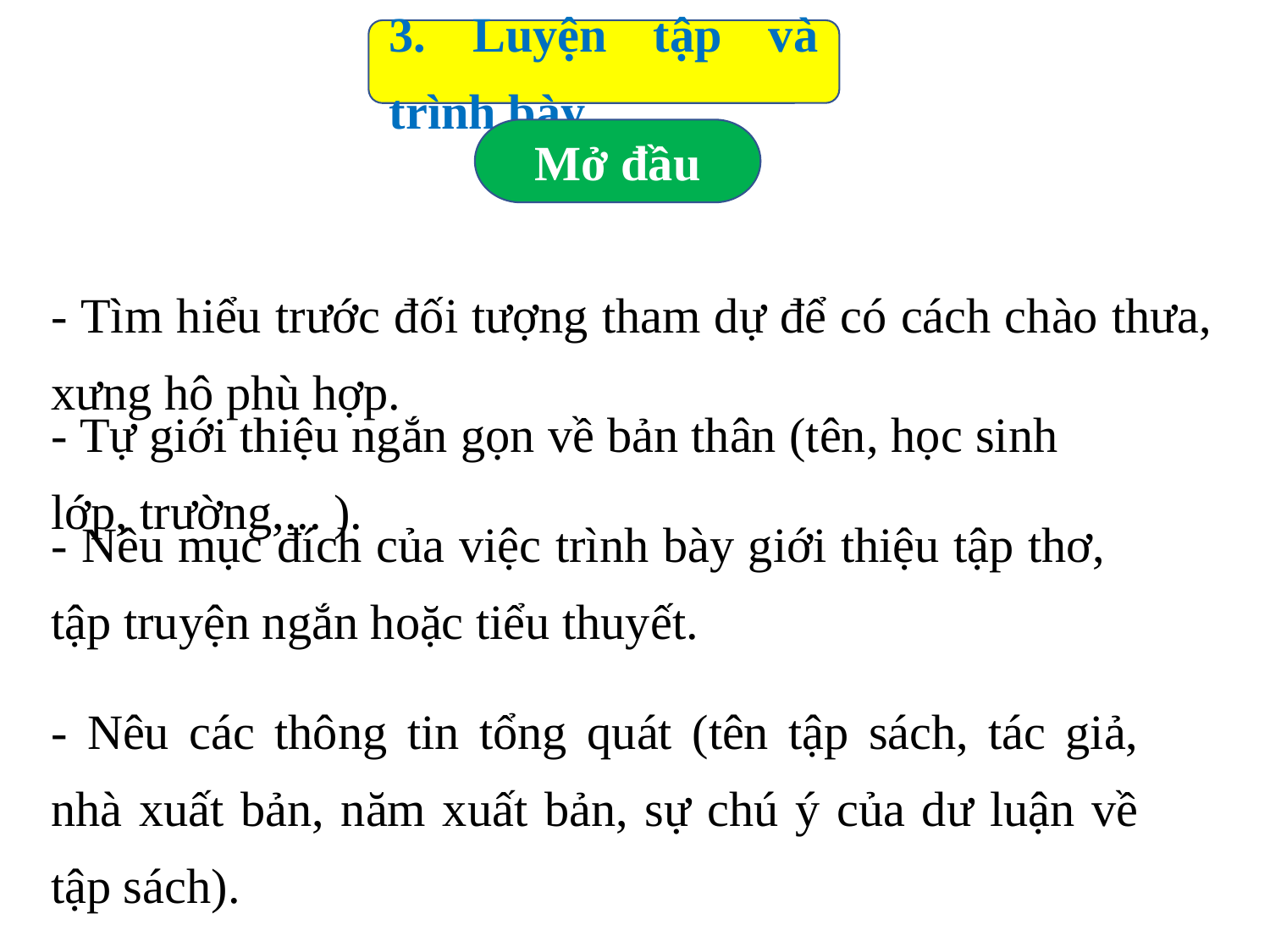

3. Luyện tập và trình bày
Mở đầu
- Tìm hiểu trước đối tượng tham dự để có cách chào thưa, xưng hô phù hợp.
- Tự giới thiệu ngắn gọn về bản thân (tên, học sinh lớp, trường,... ).
- Nêu mục đích của việc trình bày giới thiệu tập thơ, tập truyện ngắn hoặc tiểu thuyết.
- Nêu các thông tin tổng quát (tên tập sách, tác giả, nhà xuất bản, năm xuất bản, sự chú ý của dư luận về tập sách).